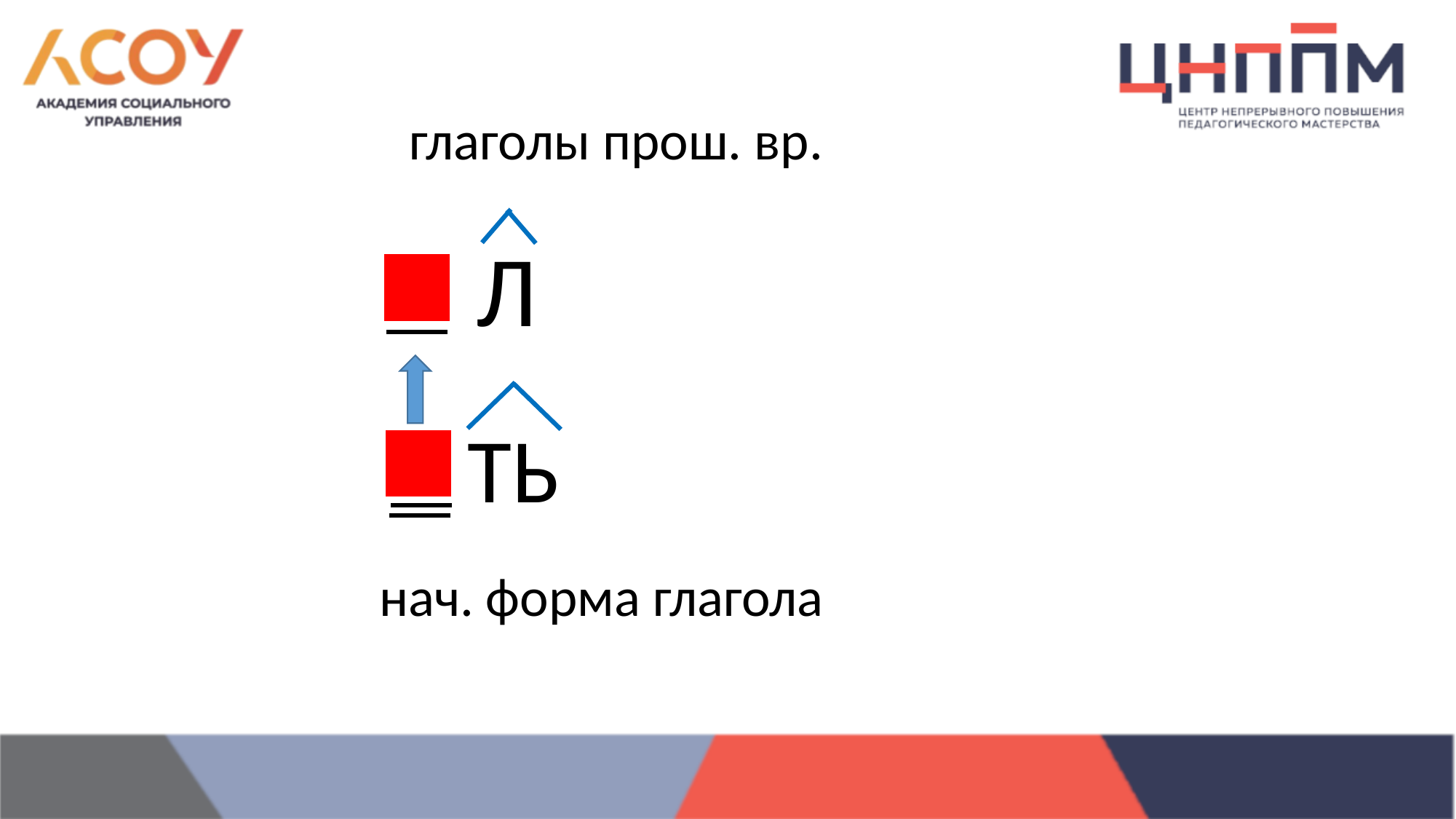

глаголы прош. вр.
Л

ТЬ

нач. форма глагола